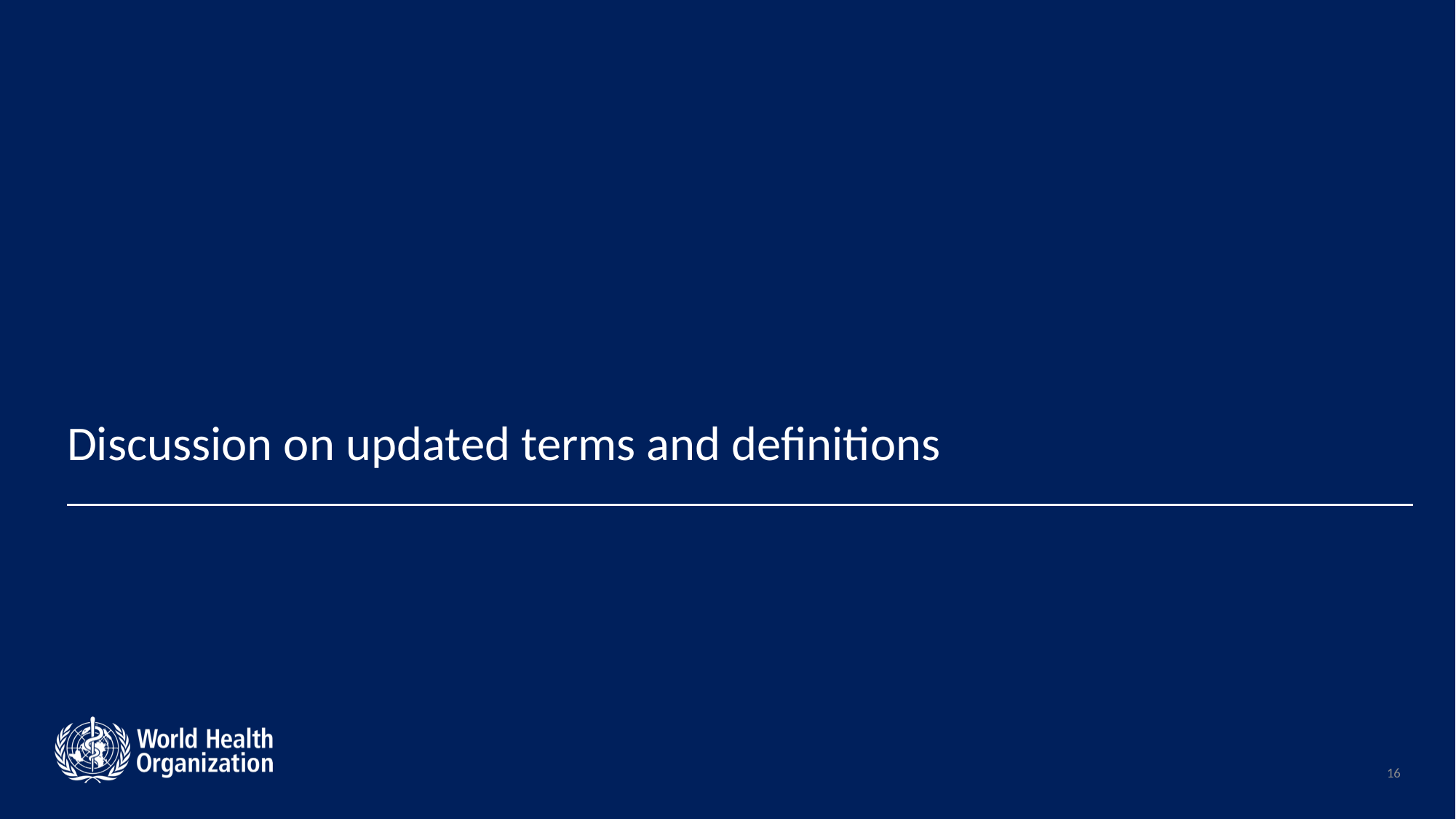

# Discussion on updated terms and definitions
16